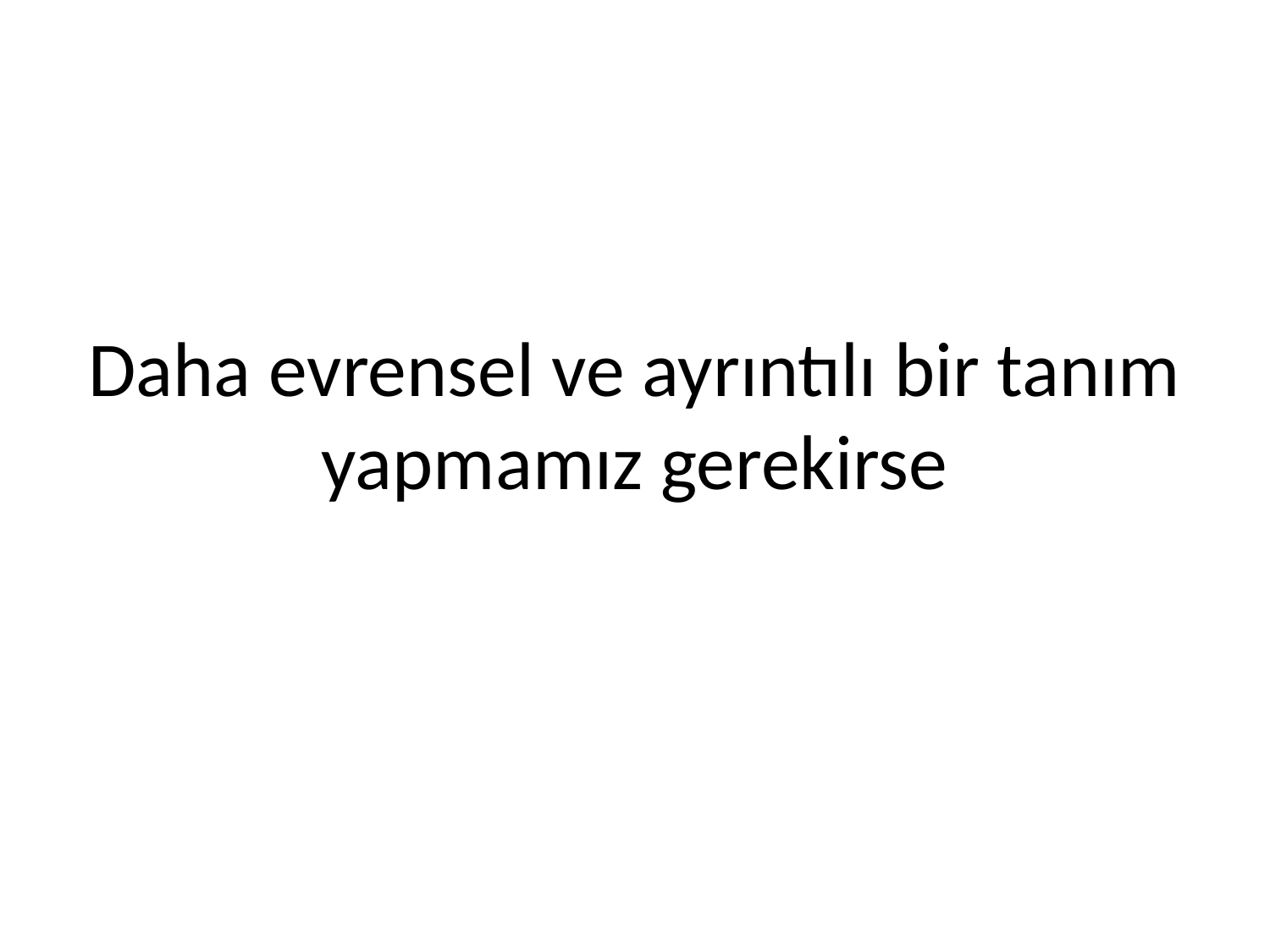

# Daha evrensel ve ayrıntılı bir tanım yapmamız gerekirse